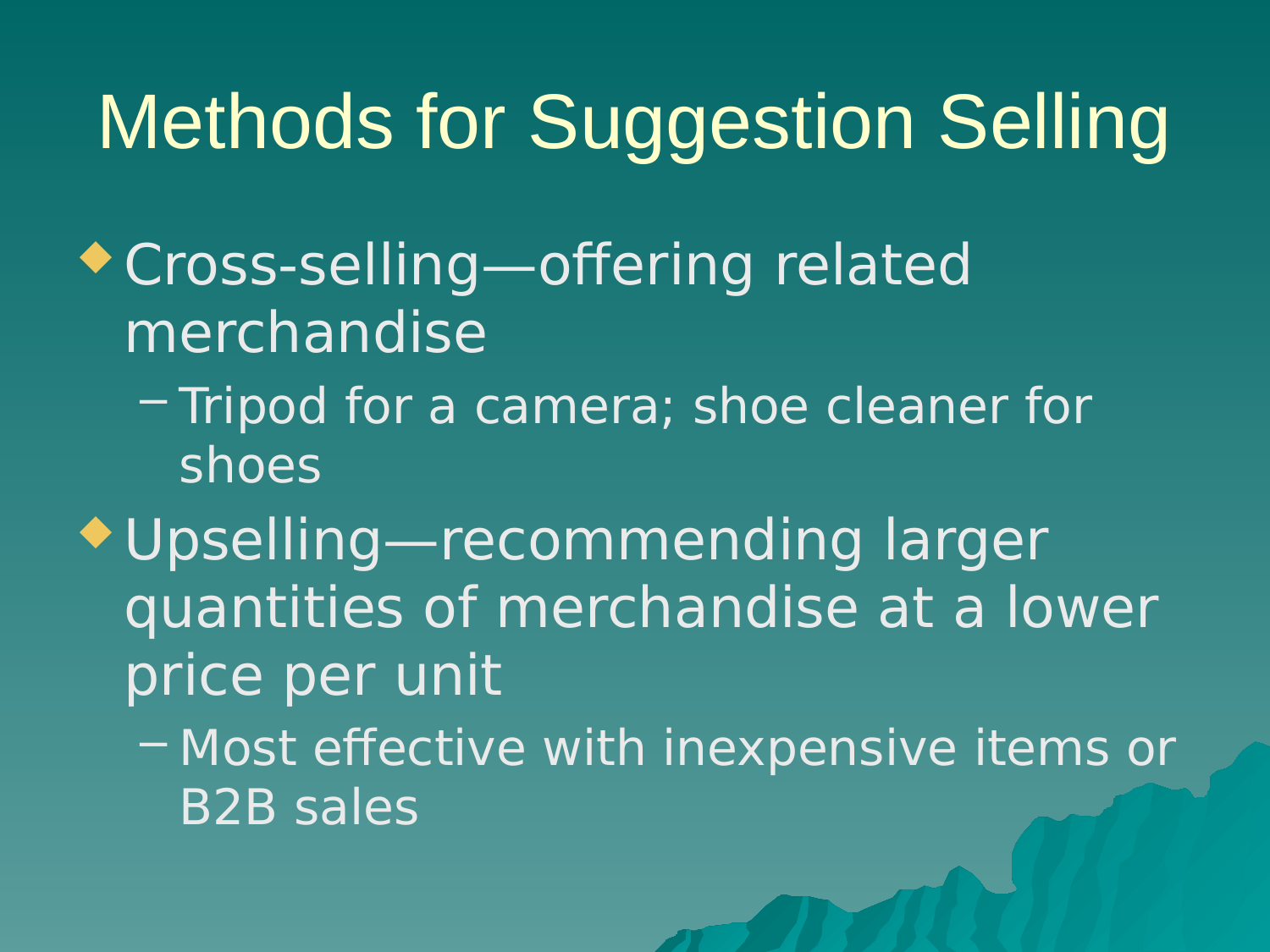

# Methods for Suggestion Selling
Cross-selling—offering related merchandise
Tripod for a camera; shoe cleaner for shoes
Upselling—recommending larger quantities of merchandise at a lower price per unit
Most effective with inexpensive items or B2B sales